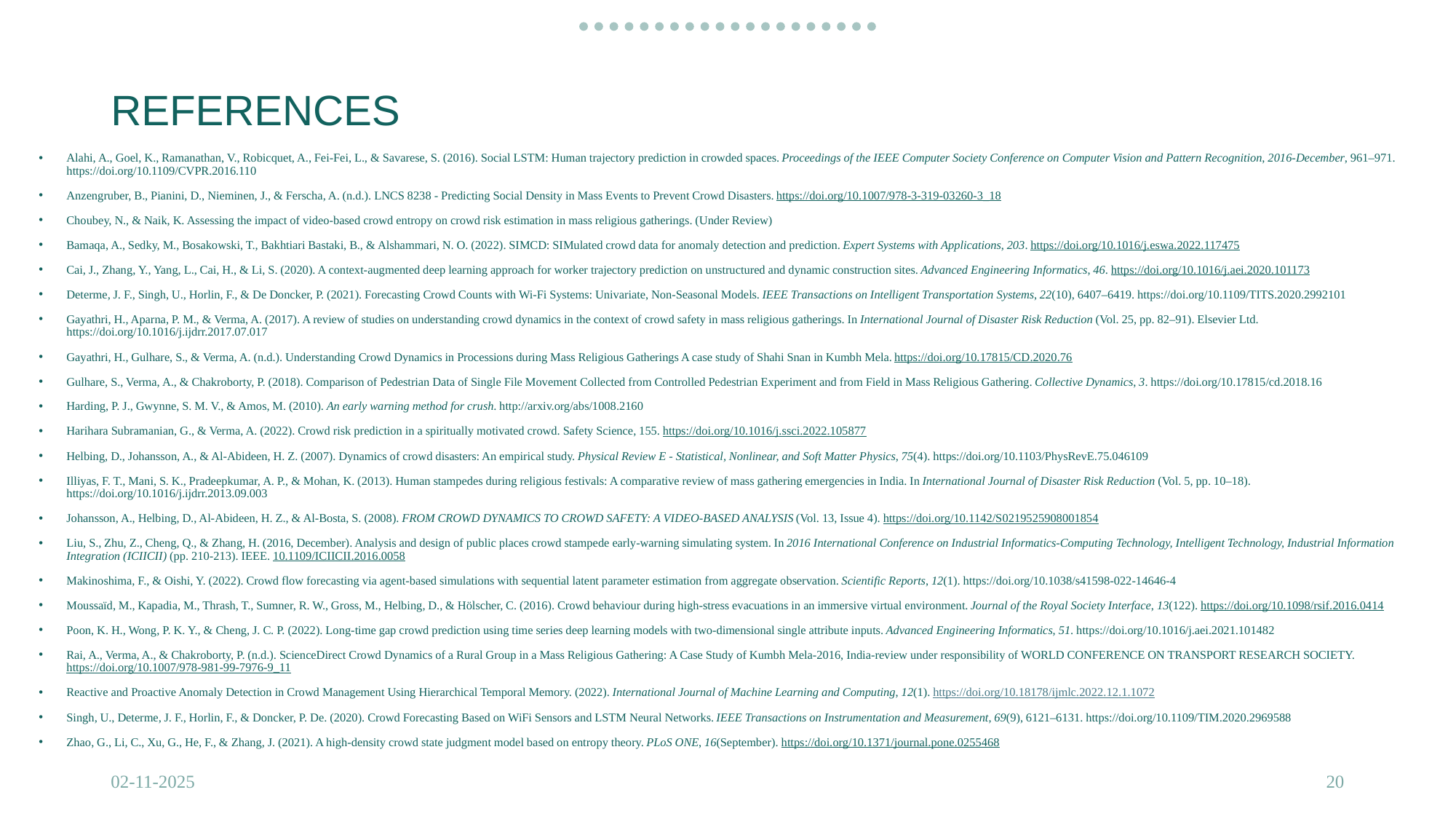

# REFERENCES
Alahi, A., Goel, K., Ramanathan, V., Robicquet, A., Fei-Fei, L., & Savarese, S. (2016). Social LSTM: Human trajectory prediction in crowded spaces. Proceedings of the IEEE Computer Society Conference on Computer Vision and Pattern Recognition, 2016-December, 961–971. https://doi.org/10.1109/CVPR.2016.110
Anzengruber, B., Pianini, D., Nieminen, J., & Ferscha, A. (n.d.). LNCS 8238 - Predicting Social Density in Mass Events to Prevent Crowd Disasters. https://doi.org/10.1007/978-3-319-03260-3_18
Choubey, N., & Naik, K. Assessing the impact of video-based crowd entropy on crowd risk estimation in mass religious gatherings. (Under Review)
Bamaqa, A., Sedky, M., Bosakowski, T., Bakhtiari Bastaki, B., & Alshammari, N. O. (2022). SIMCD: SIMulated crowd data for anomaly detection and prediction. Expert Systems with Applications, 203. https://doi.org/10.1016/j.eswa.2022.117475
Cai, J., Zhang, Y., Yang, L., Cai, H., & Li, S. (2020). A context-augmented deep learning approach for worker trajectory prediction on unstructured and dynamic construction sites. Advanced Engineering Informatics, 46. https://doi.org/10.1016/j.aei.2020.101173
Determe, J. F., Singh, U., Horlin, F., & De Doncker, P. (2021). Forecasting Crowd Counts with Wi-Fi Systems: Univariate, Non-Seasonal Models. IEEE Transactions on Intelligent Transportation Systems, 22(10), 6407–6419. https://doi.org/10.1109/TITS.2020.2992101
Gayathri, H., Aparna, P. M., & Verma, A. (2017). A review of studies on understanding crowd dynamics in the context of crowd safety in mass religious gatherings. In International Journal of Disaster Risk Reduction (Vol. 25, pp. 82–91). Elsevier Ltd. https://doi.org/10.1016/j.ijdrr.2017.07.017
Gayathri, H., Gulhare, S., & Verma, A. (n.d.). Understanding Crowd Dynamics in Processions during Mass Religious Gatherings A case study of Shahi Snan in Kumbh Mela. https://doi.org/10.17815/CD.2020.76
Gulhare, S., Verma, A., & Chakroborty, P. (2018). Comparison of Pedestrian Data of Single File Movement Collected from Controlled Pedestrian Experiment and from Field in Mass Religious Gathering. Collective Dynamics, 3. https://doi.org/10.17815/cd.2018.16
Harding, P. J., Gwynne, S. M. V., & Amos, M. (2010). An early warning method for crush. http://arxiv.org/abs/1008.2160
Harihara Subramanian, G., & Verma, A. (2022). Crowd risk prediction in a spiritually motivated crowd. Safety Science, 155. https://doi.org/10.1016/j.ssci.2022.105877
Helbing, D., Johansson, A., & Al-Abideen, H. Z. (2007). Dynamics of crowd disasters: An empirical study. Physical Review E - Statistical, Nonlinear, and Soft Matter Physics, 75(4). https://doi.org/10.1103/PhysRevE.75.046109
Illiyas, F. T., Mani, S. K., Pradeepkumar, A. P., & Mohan, K. (2013). Human stampedes during religious festivals: A comparative review of mass gathering emergencies in India. In International Journal of Disaster Risk Reduction (Vol. 5, pp. 10–18). https://doi.org/10.1016/j.ijdrr.2013.09.003
Johansson, A., Helbing, D., Al-Abideen, H. Z., & Al-Bosta, S. (2008). FROM CROWD DYNAMICS TO CROWD SAFETY: A VIDEO-BASED ANALYSIS (Vol. 13, Issue 4). https://doi.org/10.1142/S0219525908001854
Liu, S., Zhu, Z., Cheng, Q., & Zhang, H. (2016, December). Analysis and design of public places crowd stampede early-warning simulating system. In 2016 International Conference on Industrial Informatics-Computing Technology, Intelligent Technology, Industrial Information Integration (ICIICII) (pp. 210-213). IEEE. 10.1109/ICIICII.2016.0058
Makinoshima, F., & Oishi, Y. (2022). Crowd flow forecasting via agent-based simulations with sequential latent parameter estimation from aggregate observation. Scientific Reports, 12(1). https://doi.org/10.1038/s41598-022-14646-4
Moussaïd, M., Kapadia, M., Thrash, T., Sumner, R. W., Gross, M., Helbing, D., & Hölscher, C. (2016). Crowd behaviour during high-stress evacuations in an immersive virtual environment. Journal of the Royal Society Interface, 13(122). https://doi.org/10.1098/rsif.2016.0414
Poon, K. H., Wong, P. K. Y., & Cheng, J. C. P. (2022). Long-time gap crowd prediction using time series deep learning models with two-dimensional single attribute inputs. Advanced Engineering Informatics, 51. https://doi.org/10.1016/j.aei.2021.101482
Rai, A., Verma, A., & Chakroborty, P. (n.d.). ScienceDirect Crowd Dynamics of a Rural Group in a Mass Religious Gathering: A Case Study of Kumbh Mela-2016, India-review under responsibility of WORLD CONFERENCE ON TRANSPORT RESEARCH SOCIETY. https://doi.org/10.1007/978-981-99-7976-9_11
Reactive and Proactive Anomaly Detection in Crowd Management Using Hierarchical Temporal Memory. (2022). International Journal of Machine Learning and Computing, 12(1). https://doi.org/10.18178/ijmlc.2022.12.1.1072
Singh, U., Determe, J. F., Horlin, F., & Doncker, P. De. (2020). Crowd Forecasting Based on WiFi Sensors and LSTM Neural Networks. IEEE Transactions on Instrumentation and Measurement, 69(9), 6121–6131. https://doi.org/10.1109/TIM.2020.2969588
Zhao, G., Li, C., Xu, G., He, F., & Zhang, J. (2021). A high-density crowd state judgment model based on entropy theory. PLoS ONE, 16(September). https://doi.org/10.1371/journal.pone.0255468
02-11-2025
20